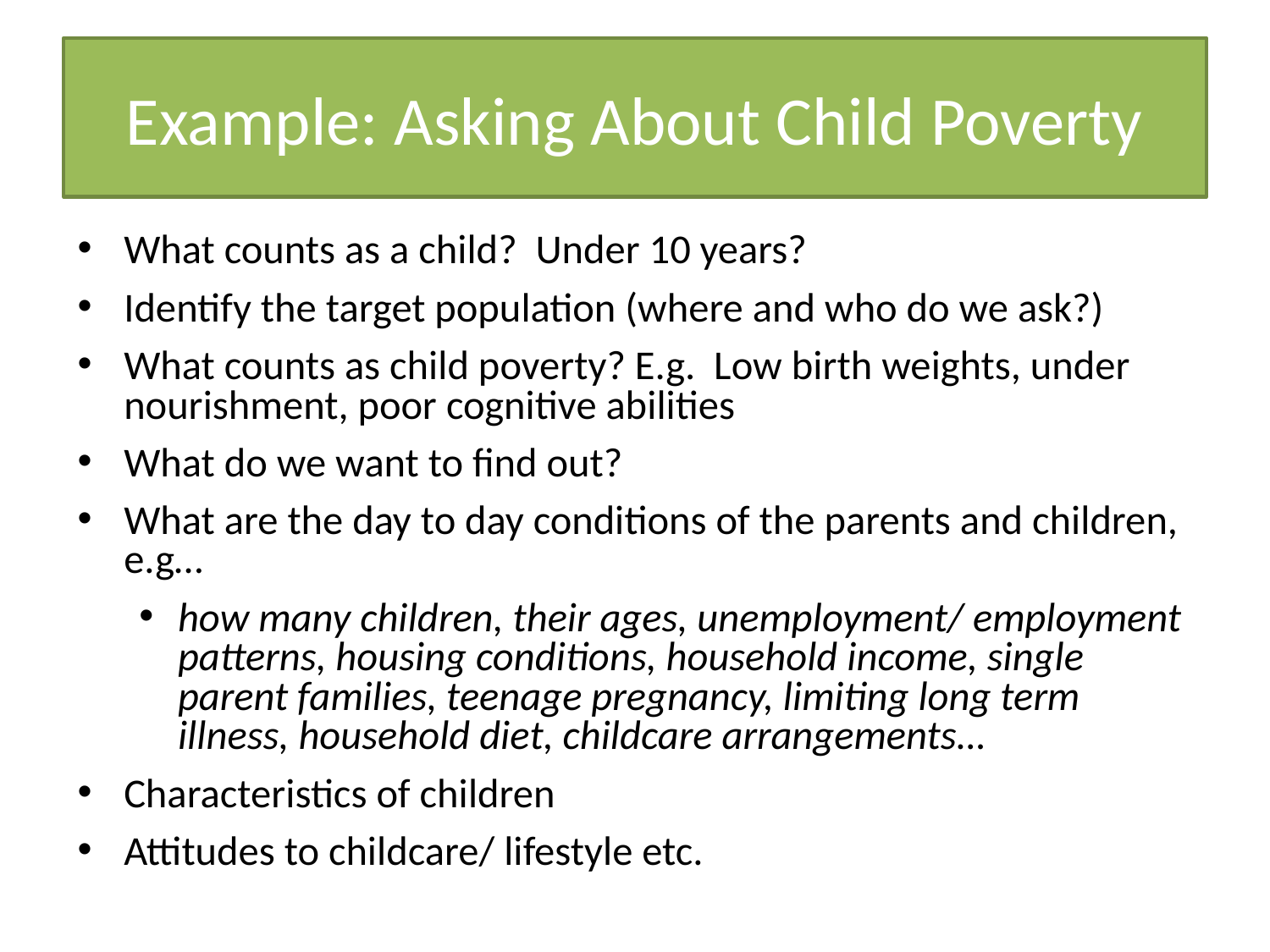

# Example: Asking About Child Poverty
What counts as a child?  Under 10 years?
Identify the target population (where and who do we ask?)
What counts as child poverty? E.g.  Low birth weights, under nourishment, poor cognitive abilities
What do we want to find out?
What are the day to day conditions of the parents and children, e.g…
how many children, their ages, unemployment/ employment patterns, housing conditions, household income, single parent families, teenage pregnancy, limiting long term illness, household diet, childcare arrangements…
Characteristics of children
Attitudes to childcare/ lifestyle etc.